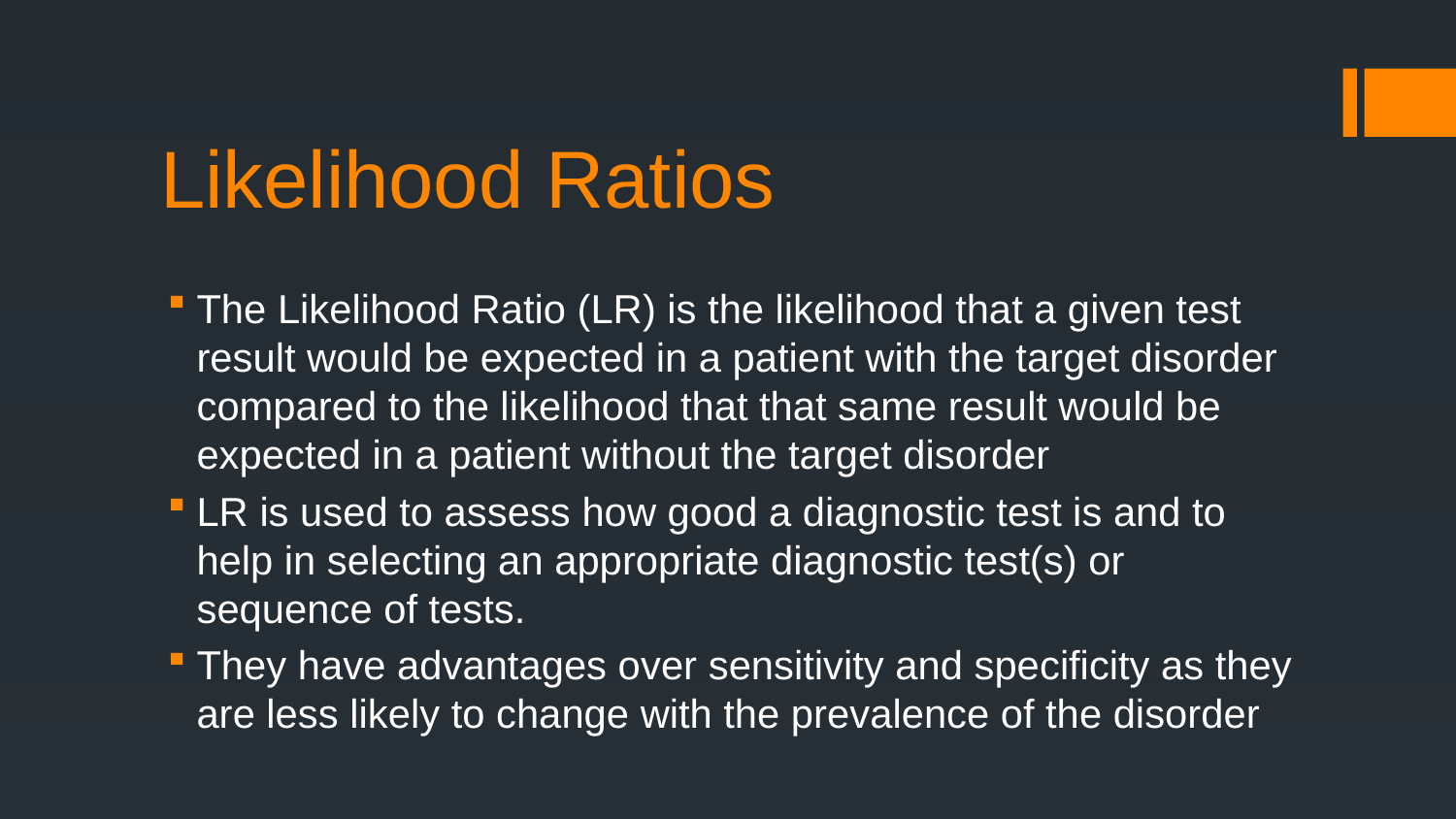

# Likelihood Ratios
The Likelihood Ratio (LR) is the likelihood that a given test result would be expected in a patient with the target disorder compared to the likelihood that that same result would be expected in a patient without the target disorder
LR is used to assess how good a diagnostic test is and to help in selecting an appropriate diagnostic test(s) or sequence of tests.
They have advantages over sensitivity and specificity as they are less likely to change with the prevalence of the disorder